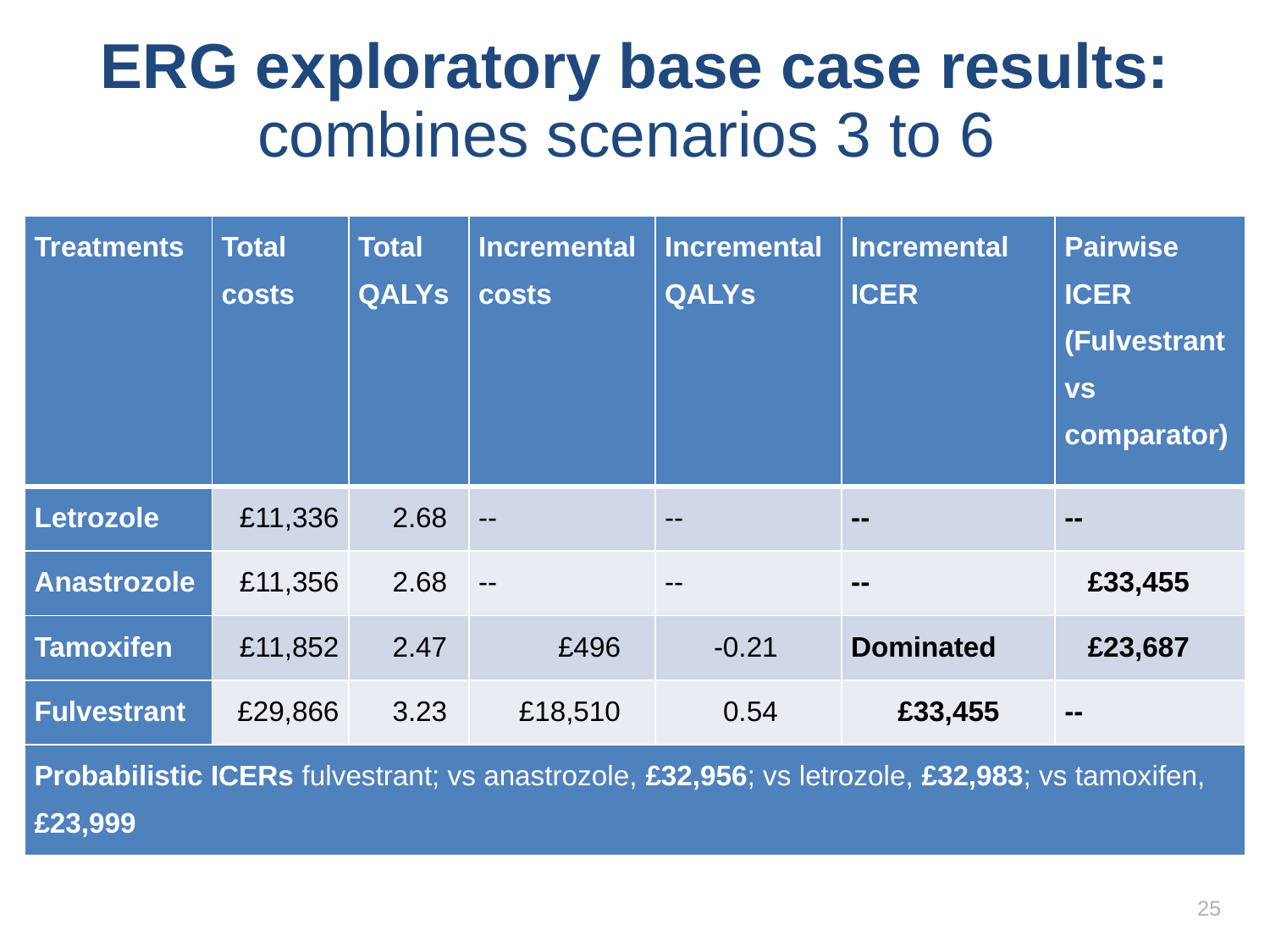

# ERG exploratory base case results: combines scenarios 3 to 6
| Treatments | Total costs | Total QALYs | Incremental costs | Incremental QALYs | Incremental ICER | Pairwise ICER (Fulvestrant vs comparator) |
| --- | --- | --- | --- | --- | --- | --- |
| Letrozole | £11,336 | 2.68 | -- | -- | -- | -- |
| Anastrozole | £11,356 | 2.68 | -- | -- | -- | £33,455 |
| Tamoxifen | £11,852 | 2.47 | £496 | -0.21 | Dominated | £23,687 |
| Fulvestrant | £29,866 | 3.23 | £18,510 | 0.54 | £33,455 | -- |
| Probabilistic ICERs fulvestrant; vs anastrozole, £32,956; vs letrozole, £32,983; vs tamoxifen, £23,999 |  |  |  |  |  |  |
25